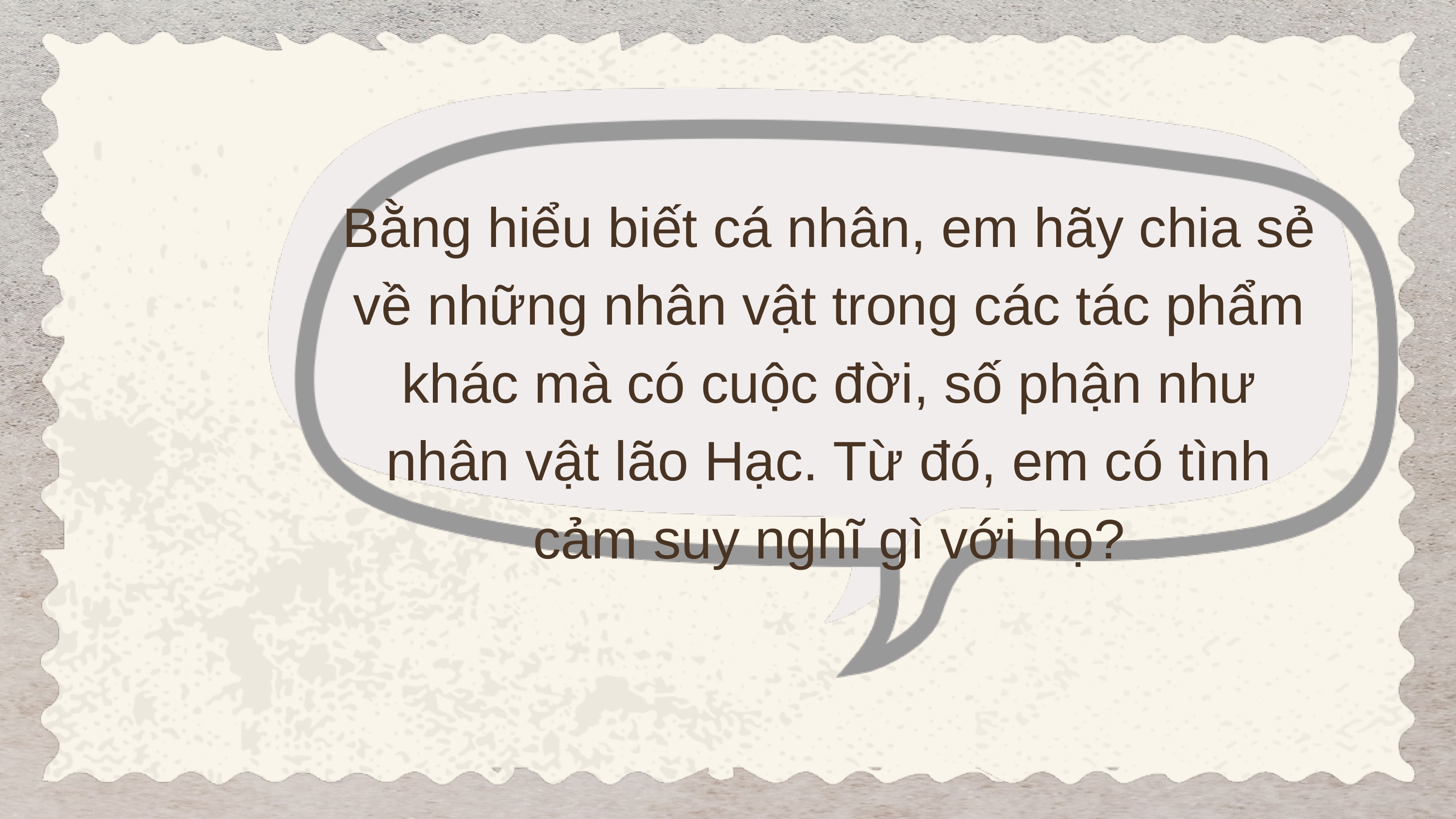

Bằng hiểu biết cá nhân, em hãy chia sẻ về những nhân vật trong các tác phẩm khác mà có cuộc đời, số phận như nhân vật lão Hạc. Từ đó, em có tình cảm suy nghĩ gì với họ?